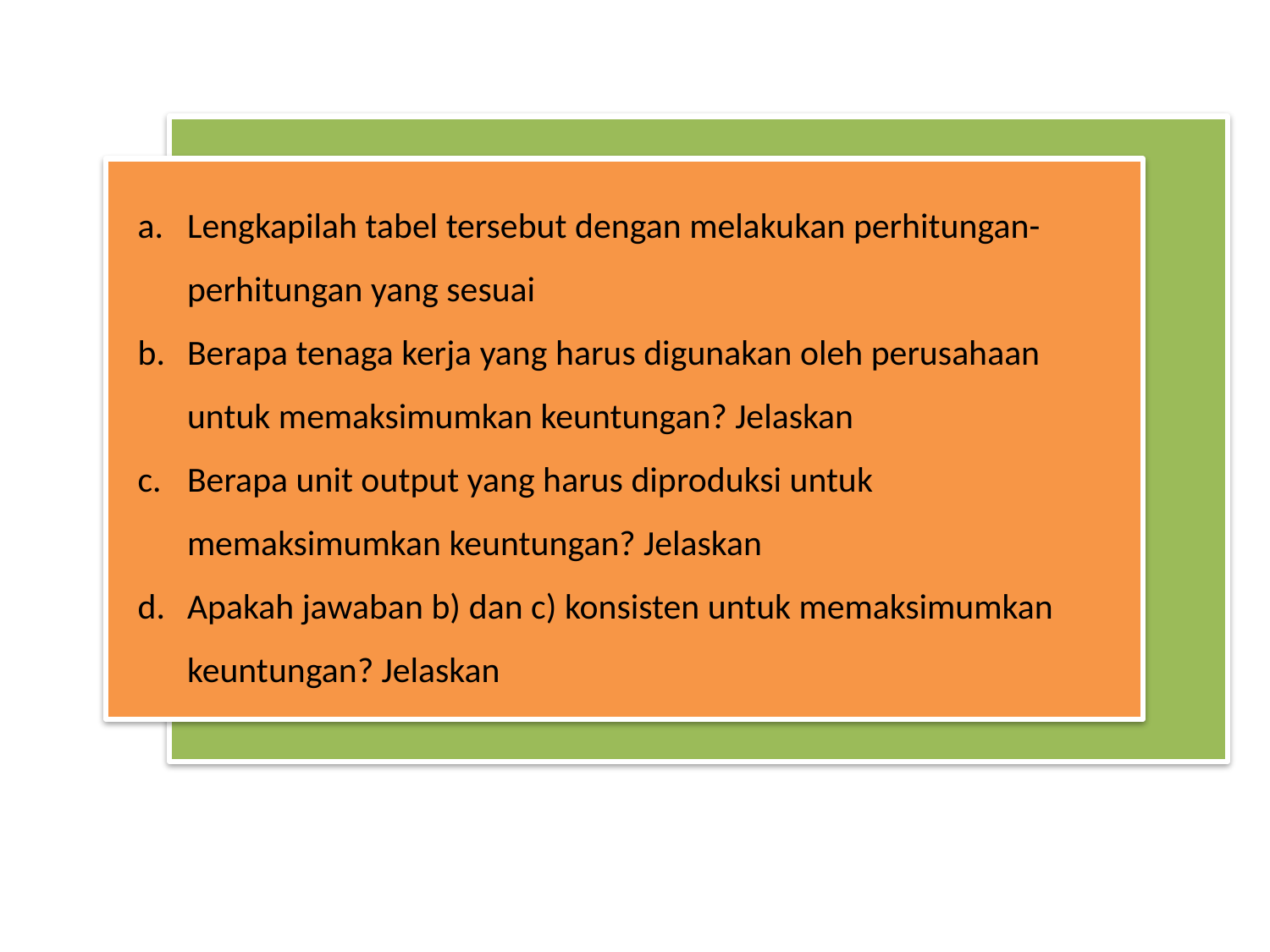

Lengkapilah tabel tersebut dengan melakukan perhitungan-perhitungan yang sesuai
Berapa tenaga kerja yang harus digunakan oleh perusahaan untuk memaksimumkan keuntungan? Jelaskan
Berapa unit output yang harus diproduksi untuk memaksimumkan keuntungan? Jelaskan
Apakah jawaban b) dan c) konsisten untuk memaksimumkan keuntungan? Jelaskan